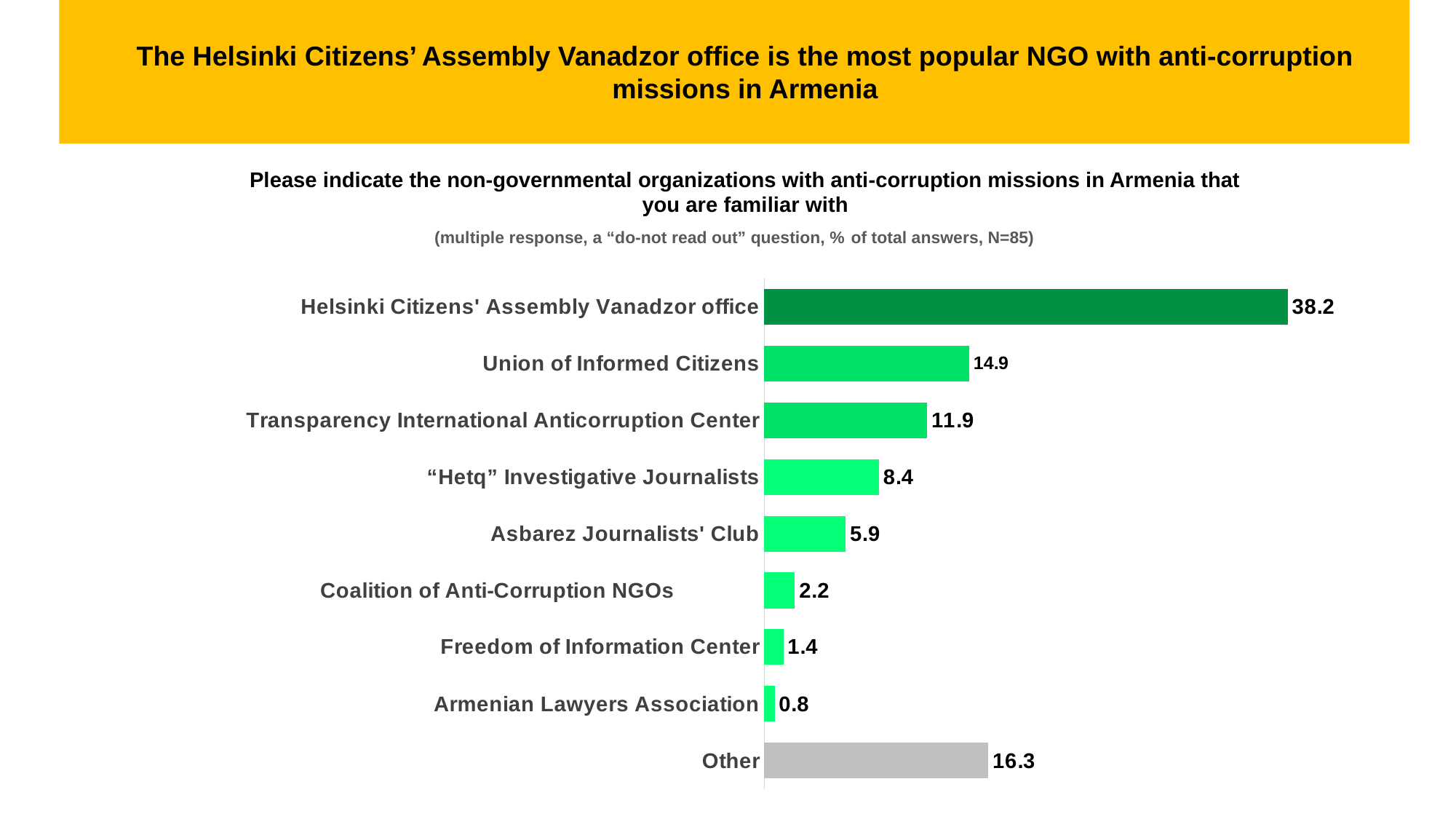

The Helsinki Citizens’ Assembly Vanadzor office is the most popular NGO with anti-corruption missions in Armenia
Please indicate the non-governmental organizations with anti-corruption missions in Armenia that you are familiar with
(multiple response, a “do-not read out” question, % of total answers, N=85)

### Chart

| Category |  |
|---|---|
| Helsinki Citizens' Assembly Vanadzor office | 38.17476589844951 |
| Union of Informed Citizens | 14.939467872443297 |
| Transparency International Anticorruption Center | 11.874636855071845 |
| “Hetq” Investigative Journalists | 8.367432944240056 |
| Asbarez Journalists' Club | 5.933384999845353 |
|                             Coalition of Anti-Corruption NGOs                | 2.2319316248822796 |
|                                                       Freedom of Information Center | 1.3878212782053827 |
| Armenian Lawyers Association | 0.7509369358106603 |
| Other | 16.339621591051618 |